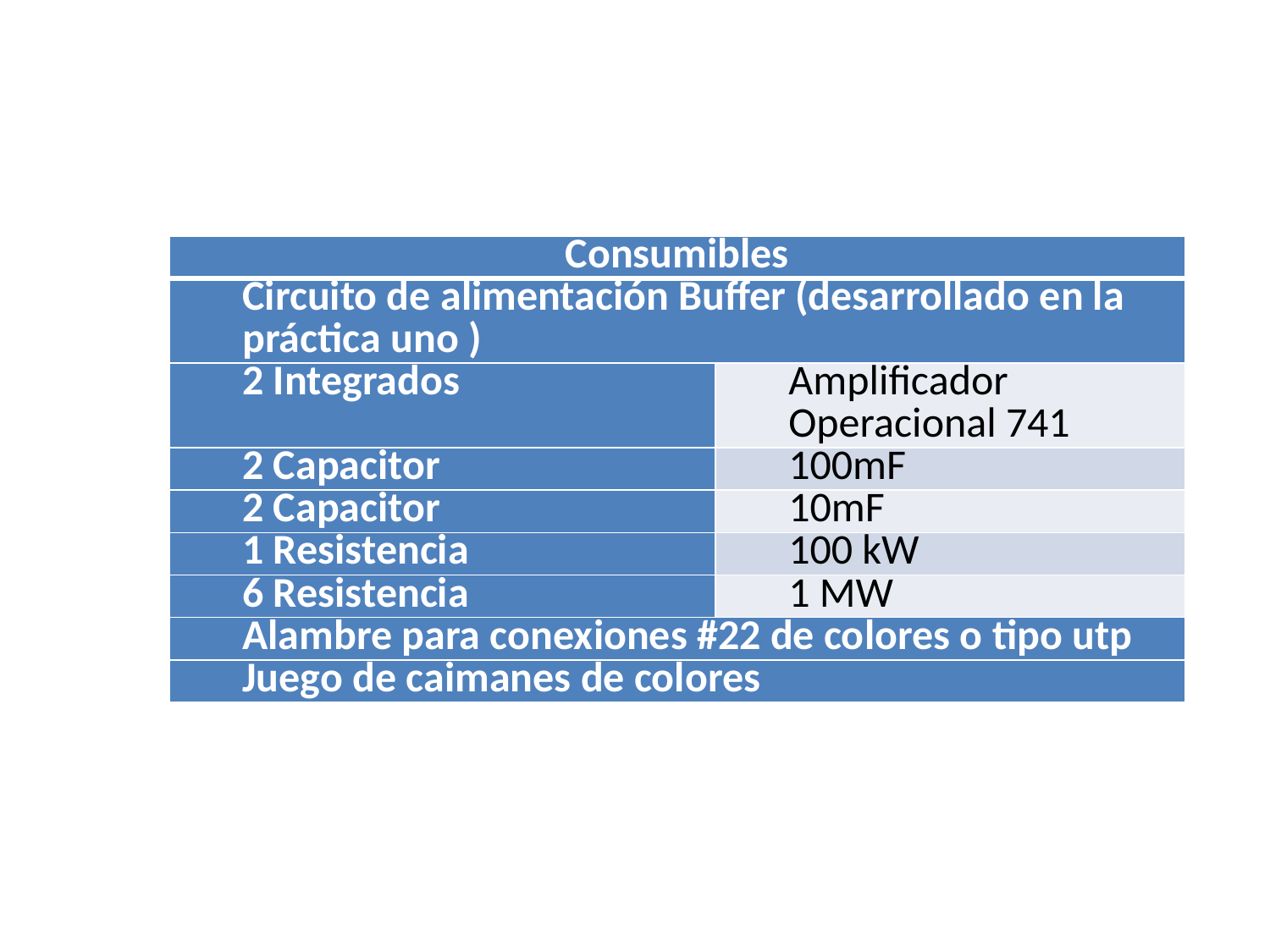

#
| Consumibles |  |
| --- | --- |
| Circuito de alimentación Buffer (desarrollado en la práctica uno ) |  |
| 2 Integrados | Amplificador Operacional 741 |
| 2 Capacitor | 100mF |
| 2 Capacitor | 10mF |
| 1 Resistencia | 100 kW |
| 6 Resistencia | 1 MW |
| Alambre para conexiones #22 de colores o tipo utp |  |
| Juego de caimanes de colores |  |